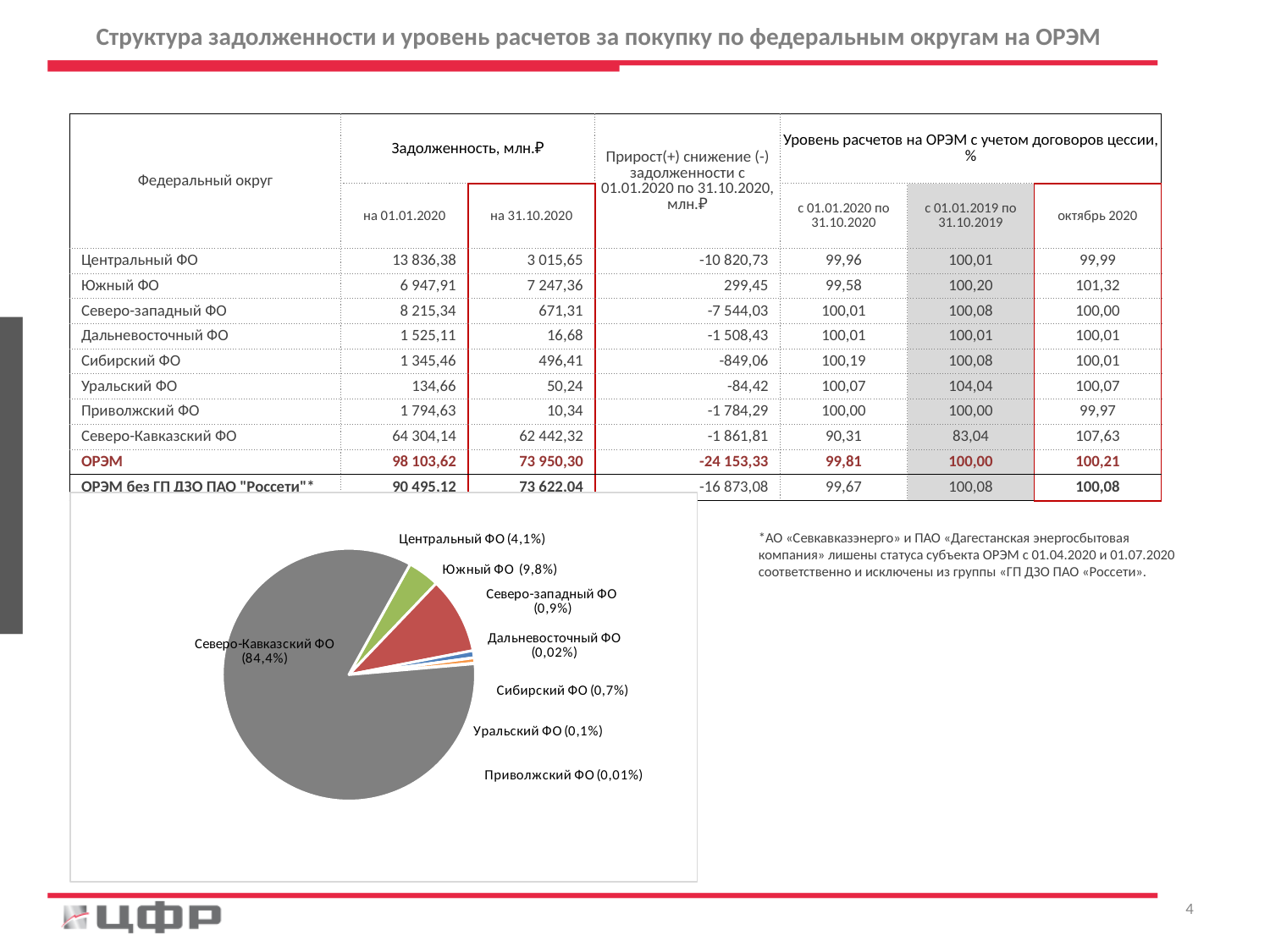

Структура задолженности и уровень расчетов за покупку по федеральным округам на ОРЭМ
| Федеральный округ | Задолженность, млн.₽ |  | Прирост(+) снижение (-) задолженности с 01.01.2020 по 31.10.2020, млн.₽ | Уровень расчетов на ОРЭМ с учетом договоров цессии, % |  |  |
| --- | --- | --- | --- | --- | --- | --- |
|  | на 01.01.2020 | на 31.10.2020 |  | с 01.01.2020 по 31.10.2020 | с 01.01.2019 по 31.10.2019 | октябрь 2020 |
| Центральный ФО | 13 836,38 | 3 015,65 | -10 820,73 | 99,96 | 100,01 | 99,99 |
| Южный ФО | 6 947,91 | 7 247,36 | 299,45 | 99,58 | 100,20 | 101,32 |
| Северо-западный ФО | 8 215,34 | 671,31 | -7 544,03 | 100,01 | 100,08 | 100,00 |
| Дальневосточный ФО | 1 525,11 | 16,68 | -1 508,43 | 100,01 | 100,01 | 100,01 |
| Сибирский ФО | 1 345,46 | 496,41 | -849,06 | 100,19 | 100,08 | 100,01 |
| Уральский ФО | 134,66 | 50,24 | -84,42 | 100,07 | 104,04 | 100,07 |
| Приволжский ФО | 1 794,63 | 10,34 | -1 784,29 | 100,00 | 100,00 | 99,97 |
| Северо-Кавказский ФО | 64 304,14 | 62 442,32 | -1 861,81 | 90,31 | 83,04 | 107,63 |
| ОРЭМ | 98 103,62 | 73 950,30 | -24 153,33 | 99,81 | 100,00 | 100,21 |
| ОРЭМ без ГП ДЗО ПАО "Россети"\* | 90 495,12 | 73 622,04 | -16 873,08 | 99,67 | 100,08 | 100,08 |

### Chart

| Category |  |
|---|---|
| Центральный ФО (4,1%) | 3015.64997849 |
| Южный ФО  (9,8%) | 7247.35586685 |
| Северо-западный ФО  (0,9%) | 671.30772018 |
| Дальневосточный ФО (0,02%) | 16.67670635 |
| Сибирский ФО (0,7%) | 496.40561414 |
| Уральский ФО (0,1%) | 50.23612668 |
| Приволжский ФО (0,01%) | 10.34004411 |
| Северо-Кавказский ФО (84,4%) | 62442.3235898 |
*АО «Севкавказэнерго» и ПАО «Дагестанская энергосбытовая компания» лишены статуса субъекта ОРЭМ с 01.04.2020 и 01.07.2020 соответственно и исключены из группы «ГП ДЗО ПАО «Россети».
4